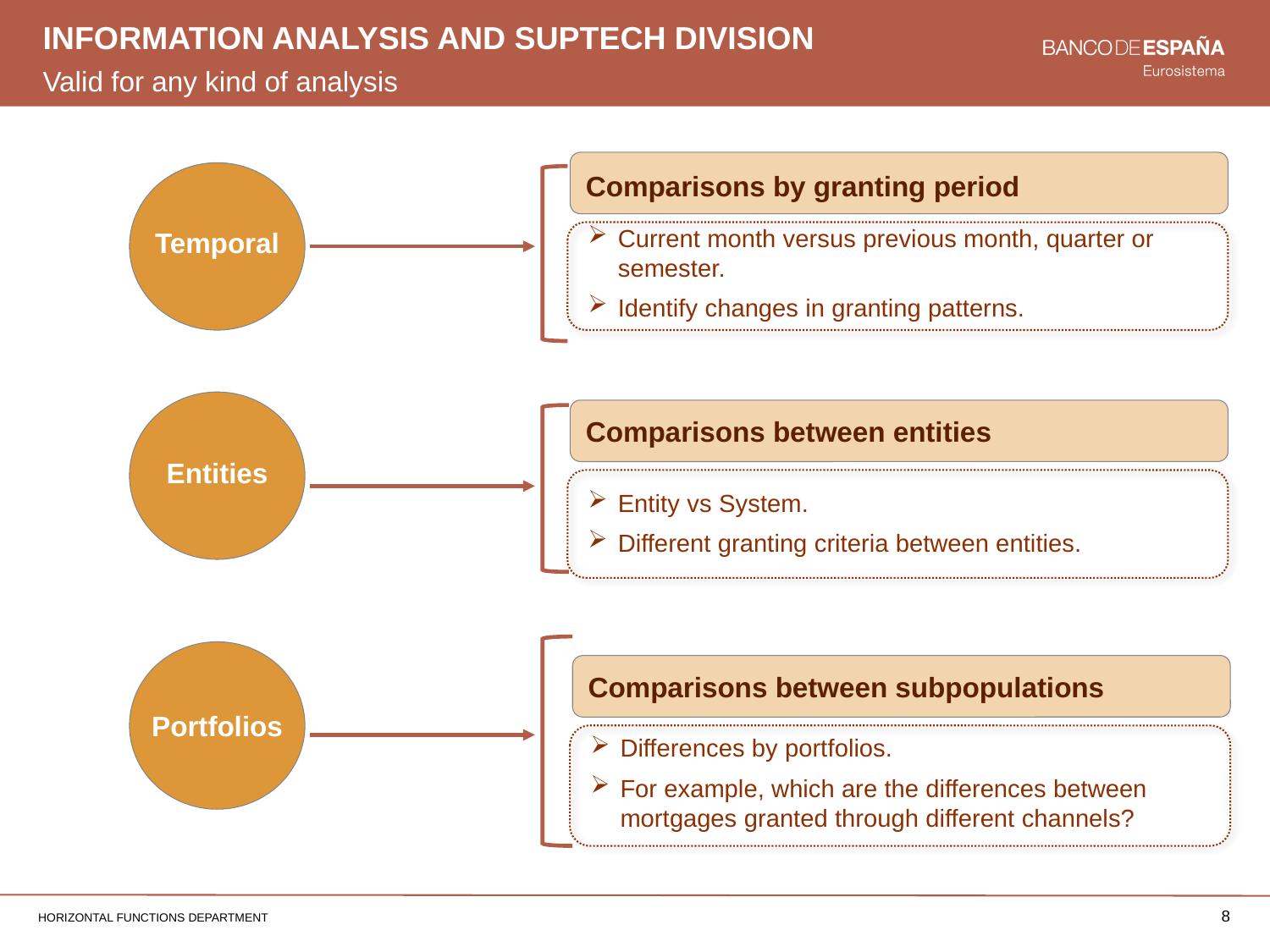

# Information Analysis and Suptech Division
Valid for any kind of analysis
Comparisons by granting period

Current month versus previous month, quarter or semester.
Identify changes in granting patterns.

Temporal

Comparisons between entities

Entities
Entity vs System.
Different granting criteria between entities.

Comparisons between subpopulations
Portfolios

Differences by portfolios.
For example, which are the differences between mortgages granted through different channels?

8

HORIZONTAL FUNCTIONS DEPARTMENT